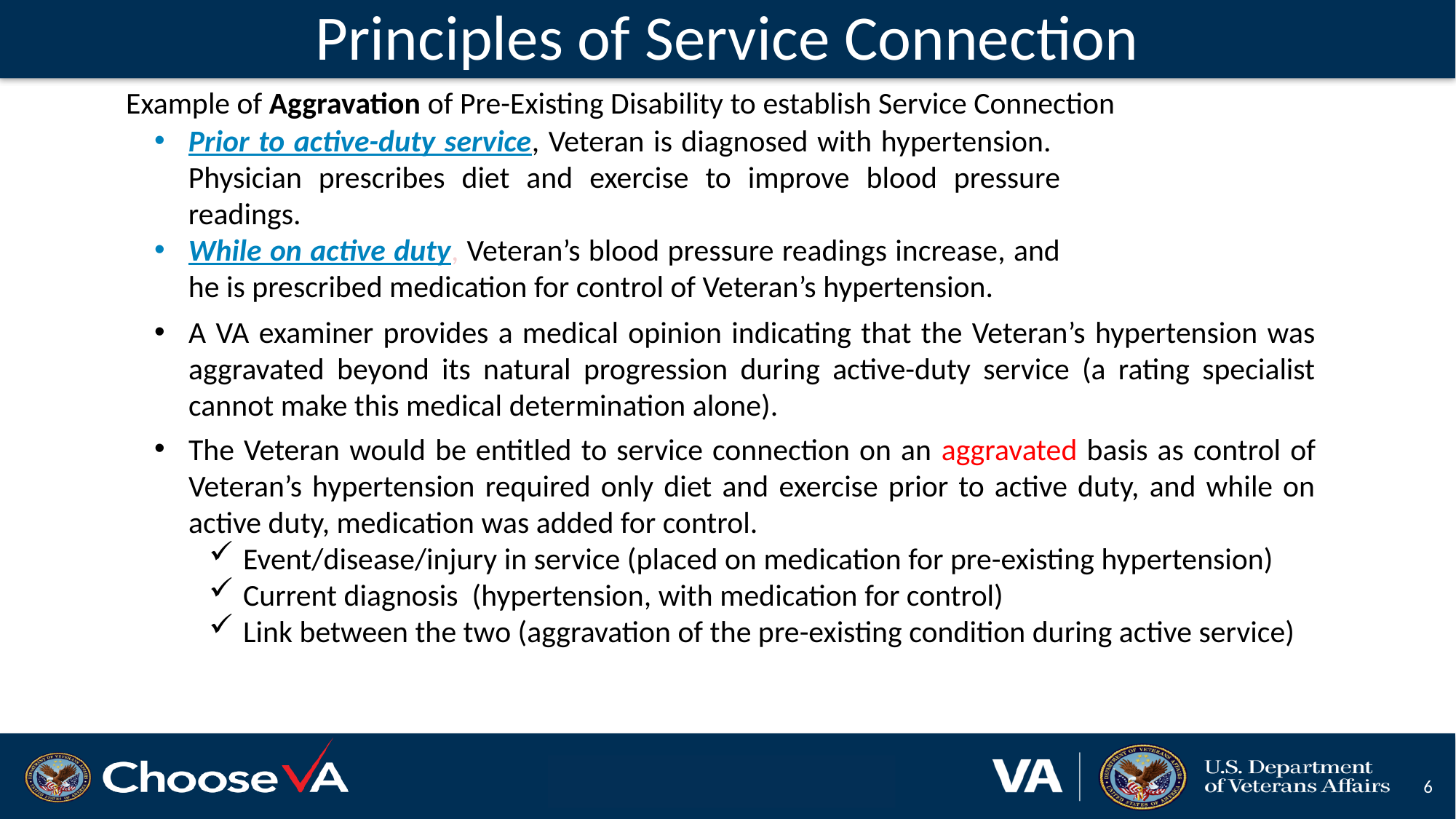

# Principles of Service Connection
Example of Aggravation of Pre-Existing Disability to establish Service Connection
Prior to active-duty service, Veteran is diagnosed with hypertension.  Physician prescribes diet and exercise to improve blood pressure readings.
While on active duty, Veteran’s blood pressure readings increase, and he is prescribed medication for control of Veteran’s hypertension.
A VA examiner provides a medical opinion indicating that the Veteran’s hypertension was aggravated beyond its natural progression during active-duty service (a rating specialist cannot make this medical determination alone).
The Veteran would be entitled to service connection on an aggravated basis as control of Veteran’s hypertension required only diet and exercise prior to active duty, and while on active duty, medication was added for control.
Event/disease/injury in service (placed on medication for pre-existing hypertension)
Current diagnosis  (hypertension, with medication for control)
Link between the two (aggravation of the pre-existing condition during active service)

6